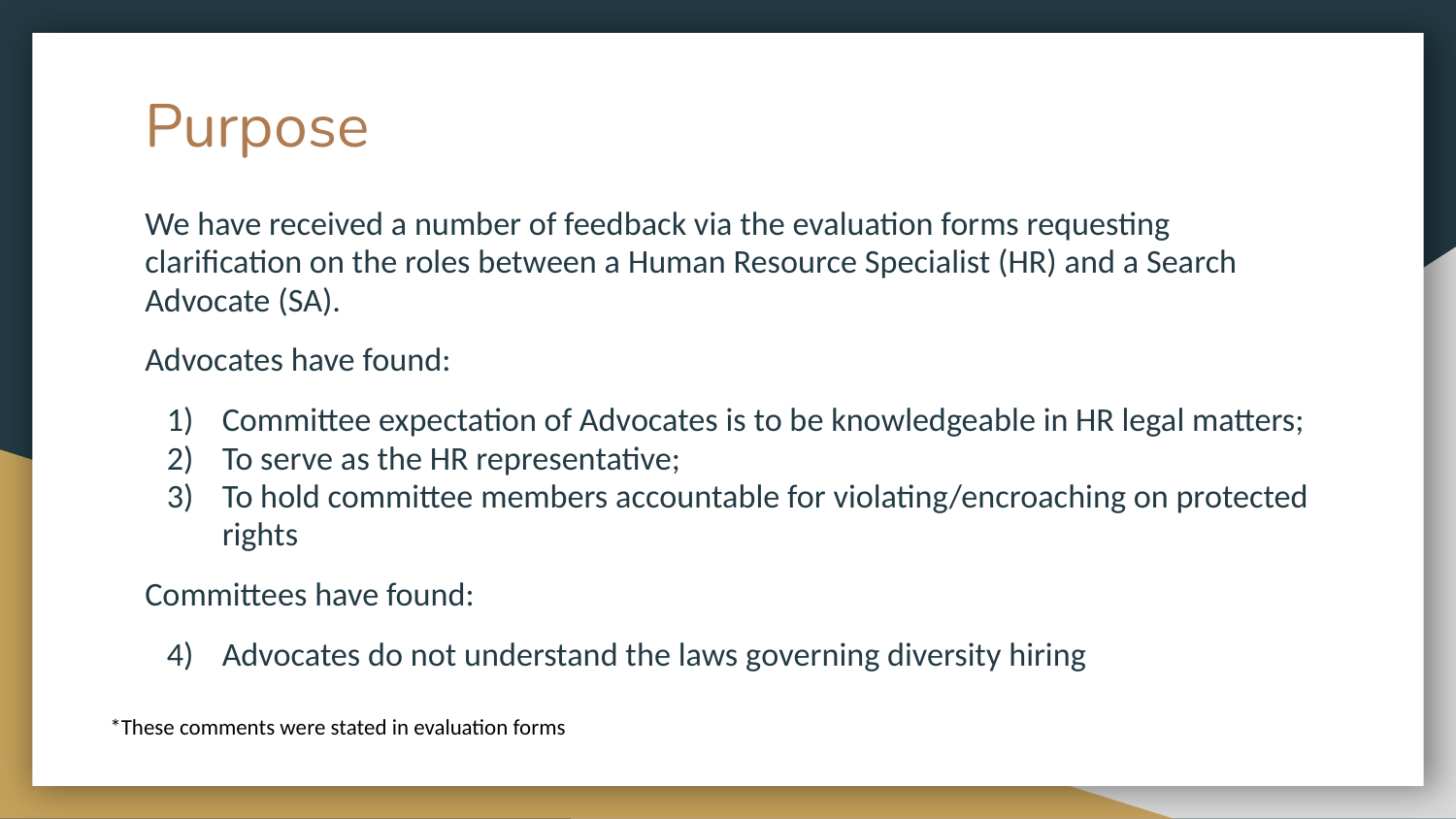

# Purpose
We have received a number of feedback via the evaluation forms requesting clarification on the roles between a Human Resource Specialist (HR) and a Search Advocate (SA).
Advocates have found:
Committee expectation of Advocates is to be knowledgeable in HR legal matters;
To serve as the HR representative;
To hold committee members accountable for violating/encroaching on protected rights
Committees have found:
Advocates do not understand the laws governing diversity hiring

*These comments were stated in evaluation forms